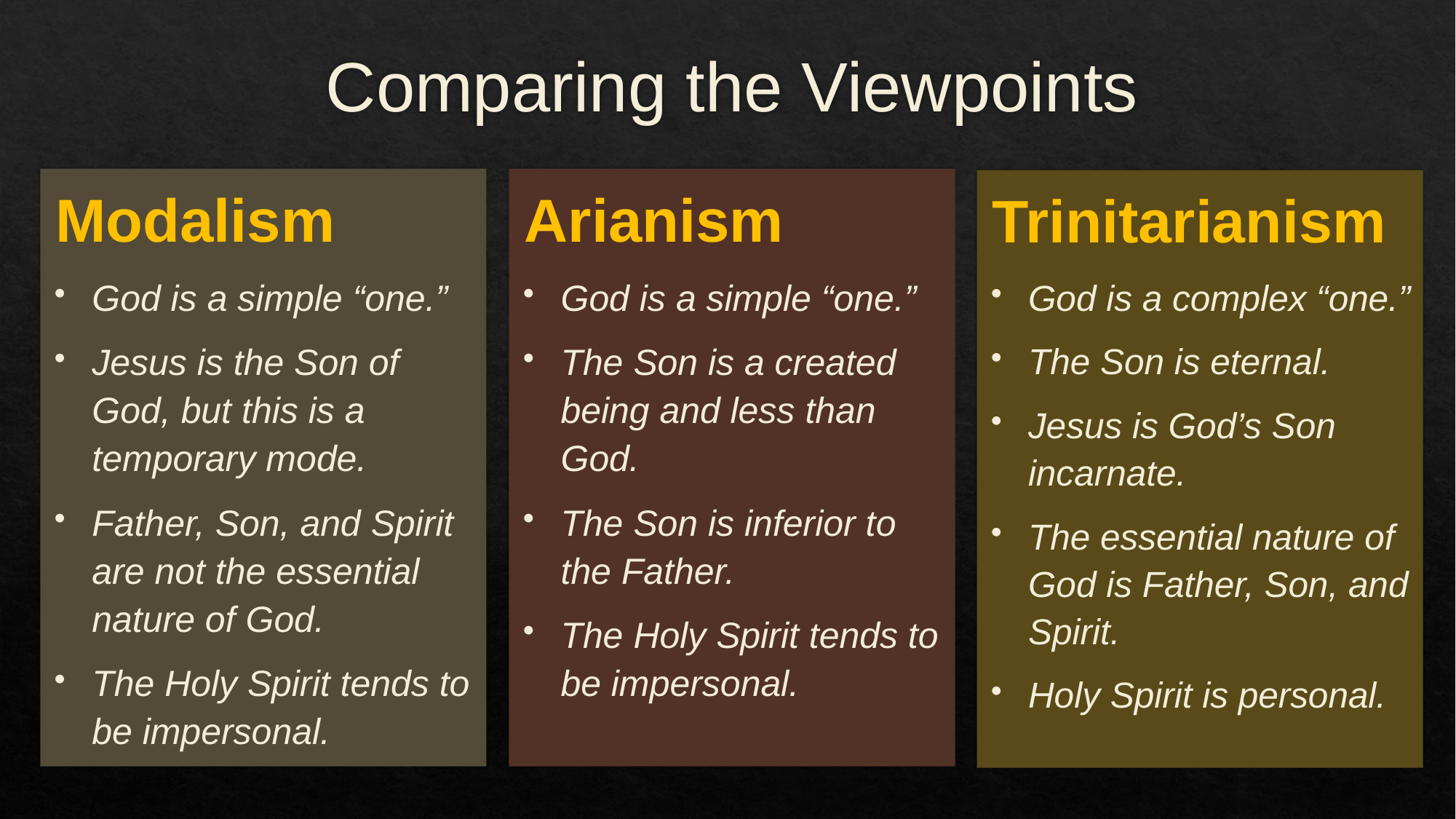

# Comparing the Viewpoints
Arianism
God is a simple “one.”
The Son is a created being and less than God.
The Son is inferior to the Father.
The Holy Spirit tends to be impersonal.
Modalism
God is a simple “one.”
Jesus is the Son of God, but this is a temporary mode.
Father, Son, and Spirit are not the essential nature of God.
The Holy Spirit tends to be impersonal.
Trinitarianism
God is a complex “one.”
The Son is eternal.
Jesus is God’s Son incarnate.
The essential nature of God is Father, Son, and Spirit.
Holy Spirit is personal.